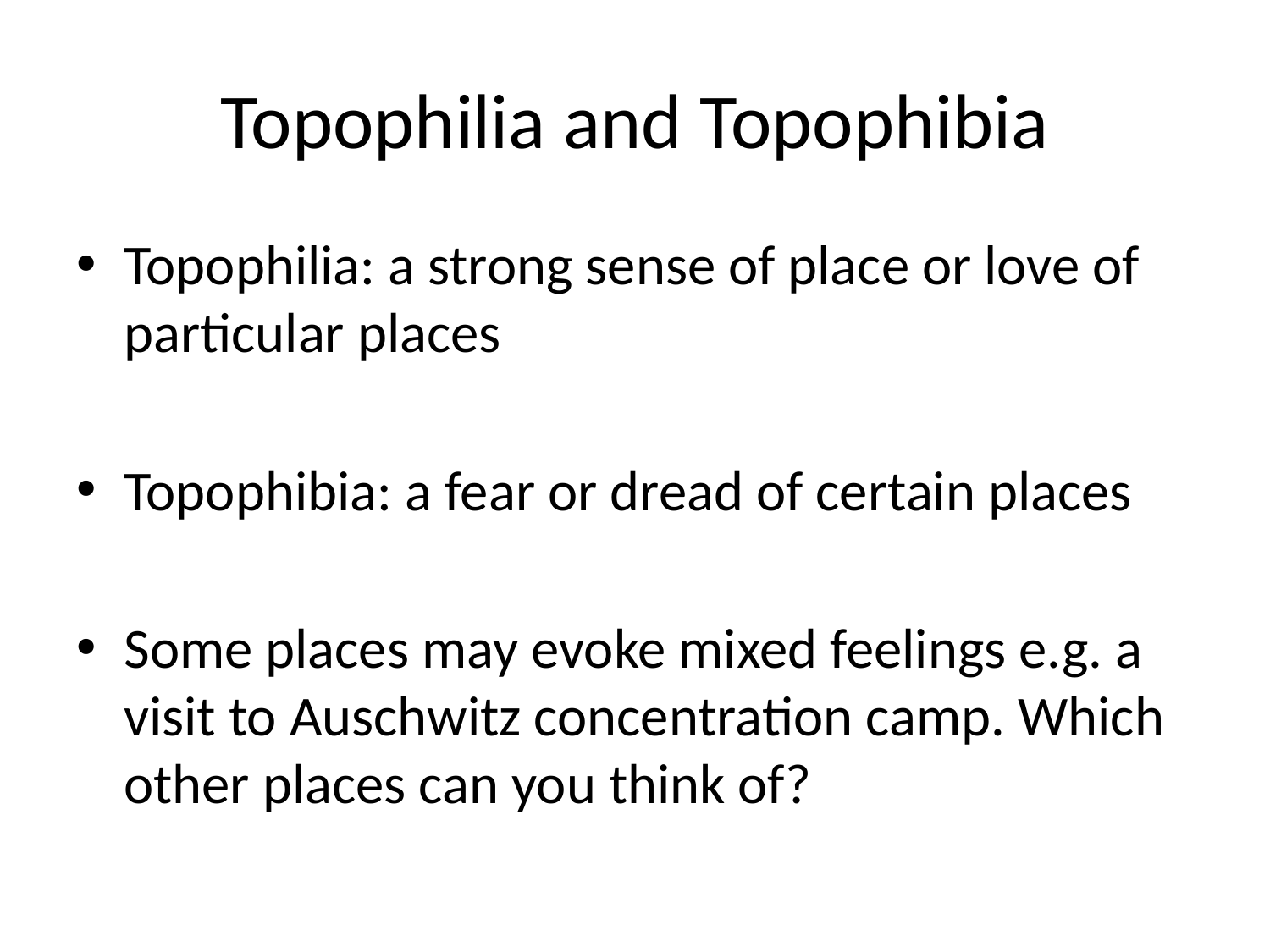

# Topophilia and Topophibia
Topophilia: a strong sense of place or love of particular places

Topophibia: a fear or dread of certain places

Some places may evoke mixed feelings e.g. a visit to Auschwitz concentration camp. Which other places can you think of?